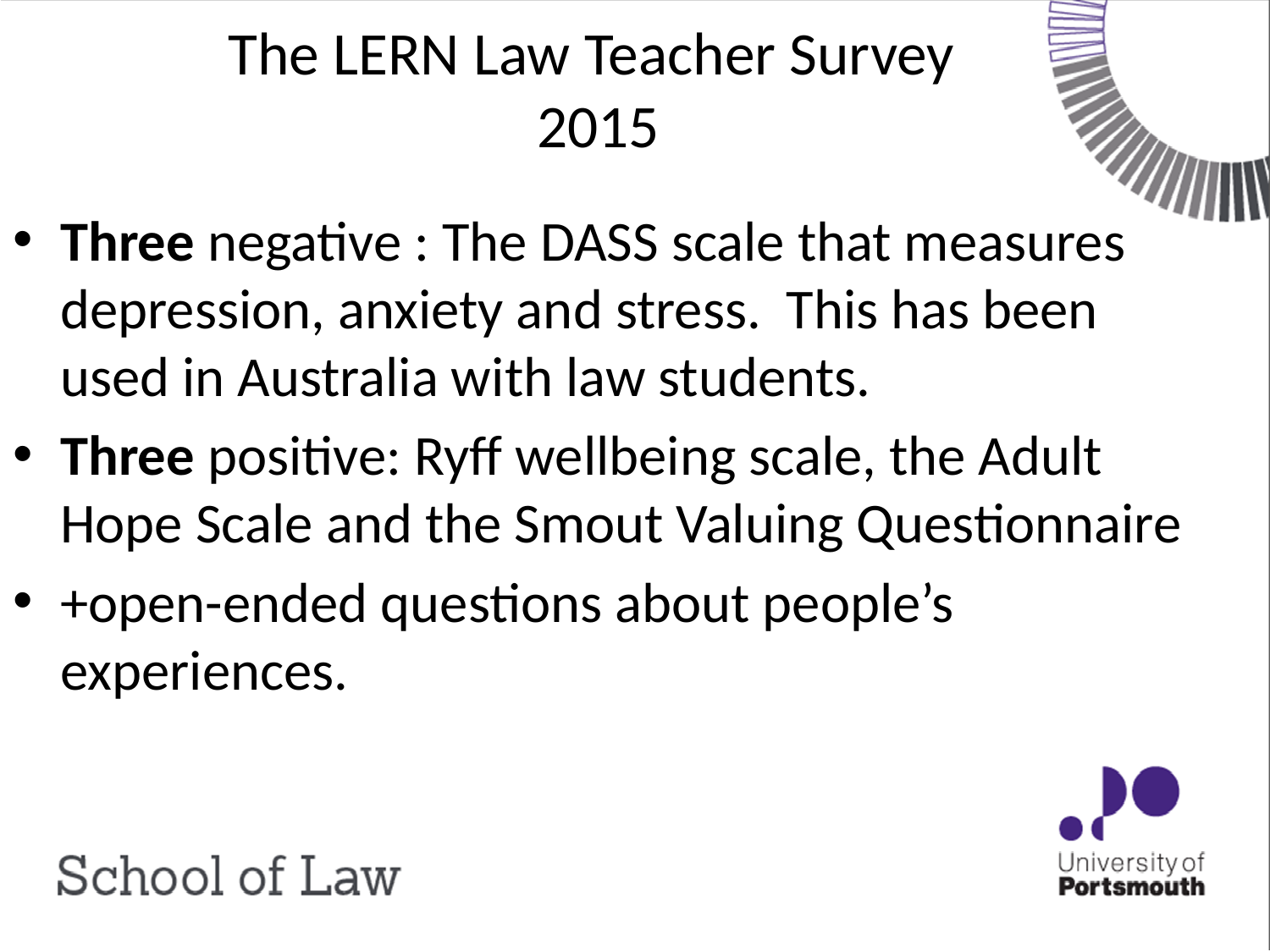

# The LERN Law Teacher Survey 2015
Three negative : The DASS scale that measures depression, anxiety and stress.  This has been used in Australia with law students.
Three positive: Ryff wellbeing scale, the Adult Hope Scale and the Smout Valuing Questionnaire
+open-ended questions about people’s experiences.